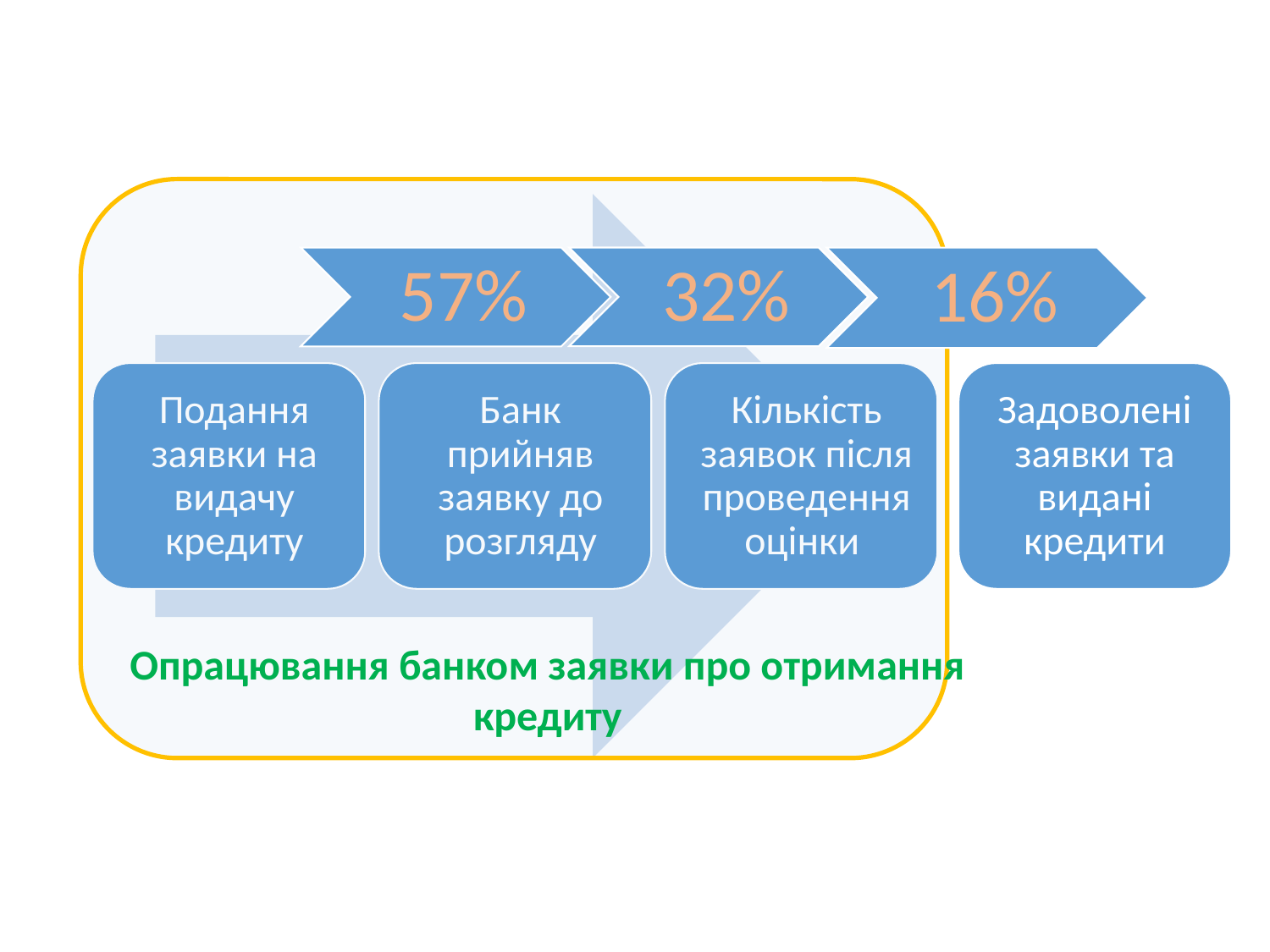

Подання заявки на видачу кредиту
Банк прийняв заявку до розгляду
Кількість заявок після проведення оцінки
57%
32%
16%

Задоволені заявки та видані кредити
Опрацювання банком заявки про отримання кредиту